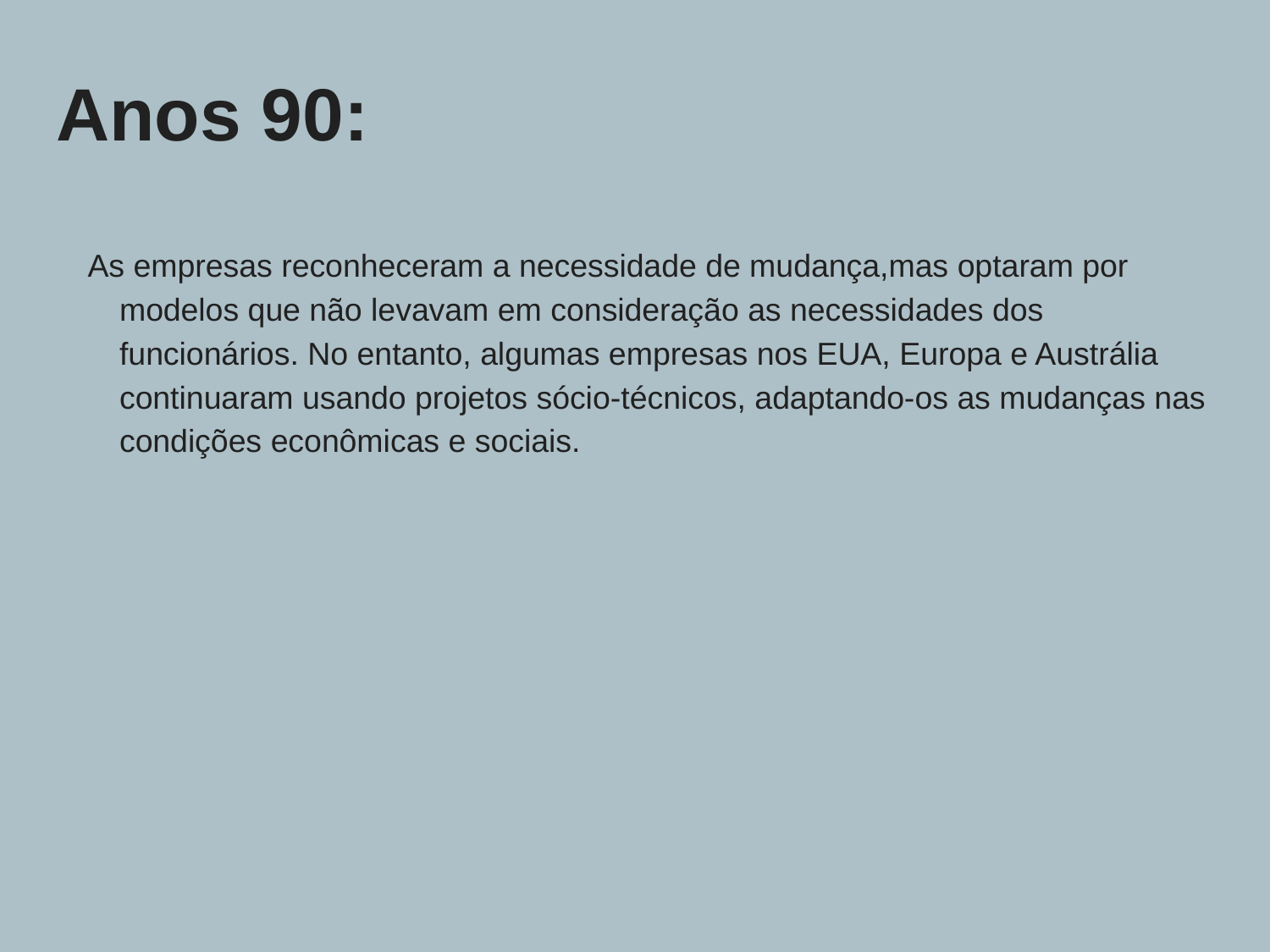

# Anos 90:
As empresas reconheceram a necessidade de mudança,mas optaram por modelos que não levavam em consideração as necessidades dos funcionários. No entanto, algumas empresas nos EUA, Europa e Austrália continuaram usando projetos sócio-técnicos, adaptando-os as mudanças nas condições econômicas e sociais.